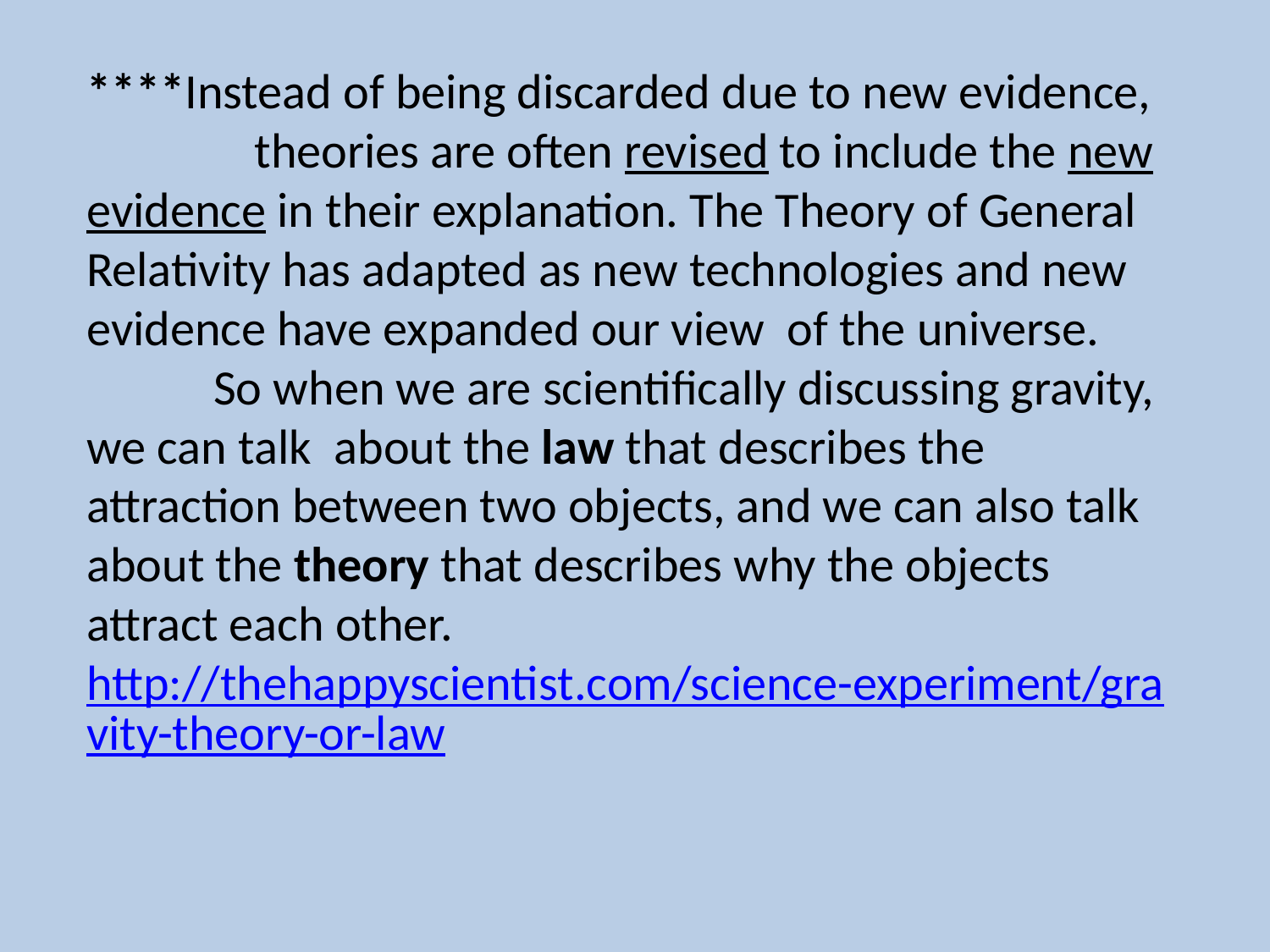

****Instead of being discarded due to new evidence,                  theories are often revised to include the new evidence in their explanation. The Theory of General Relativity has adapted as new technologies and new evidence have expanded our view  of the universe.
	So when we are scientifically discussing gravity, we can talk  about the law that describes the attraction between two objects, and we can also talk about the theory that describes why the objects attract each other.
http://thehappyscientist.com/science-experiment/gravity-theory-or-law